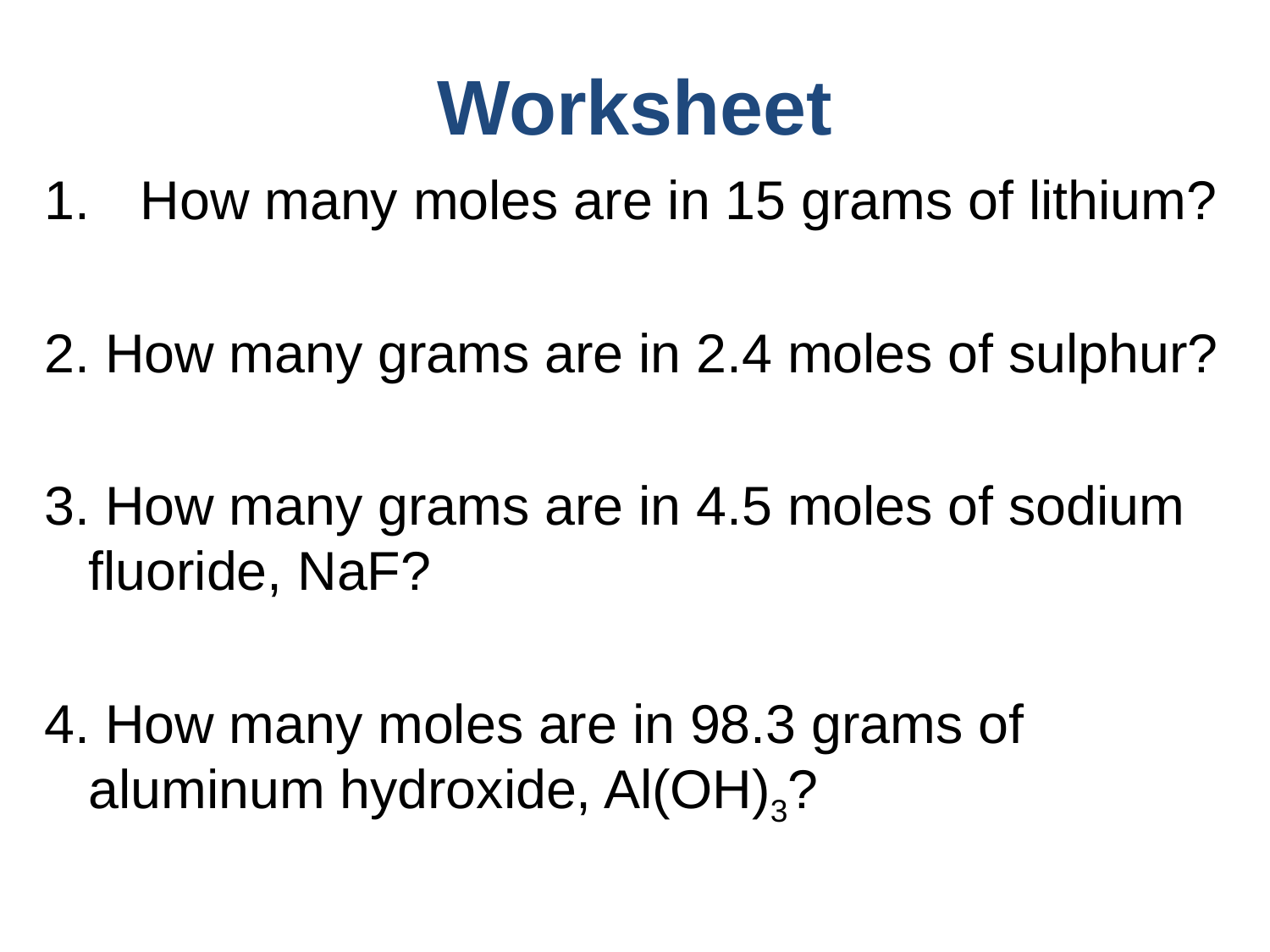

# Worksheet
How many moles are in 15 grams of lithium?

2. How many grams are in 2.4 moles of sulphur?

3. How many grams are in 4.5 moles of sodium fluoride, NaF?

4. How many moles are in 98.3 grams of aluminum hydroxide, Al(OH)3?